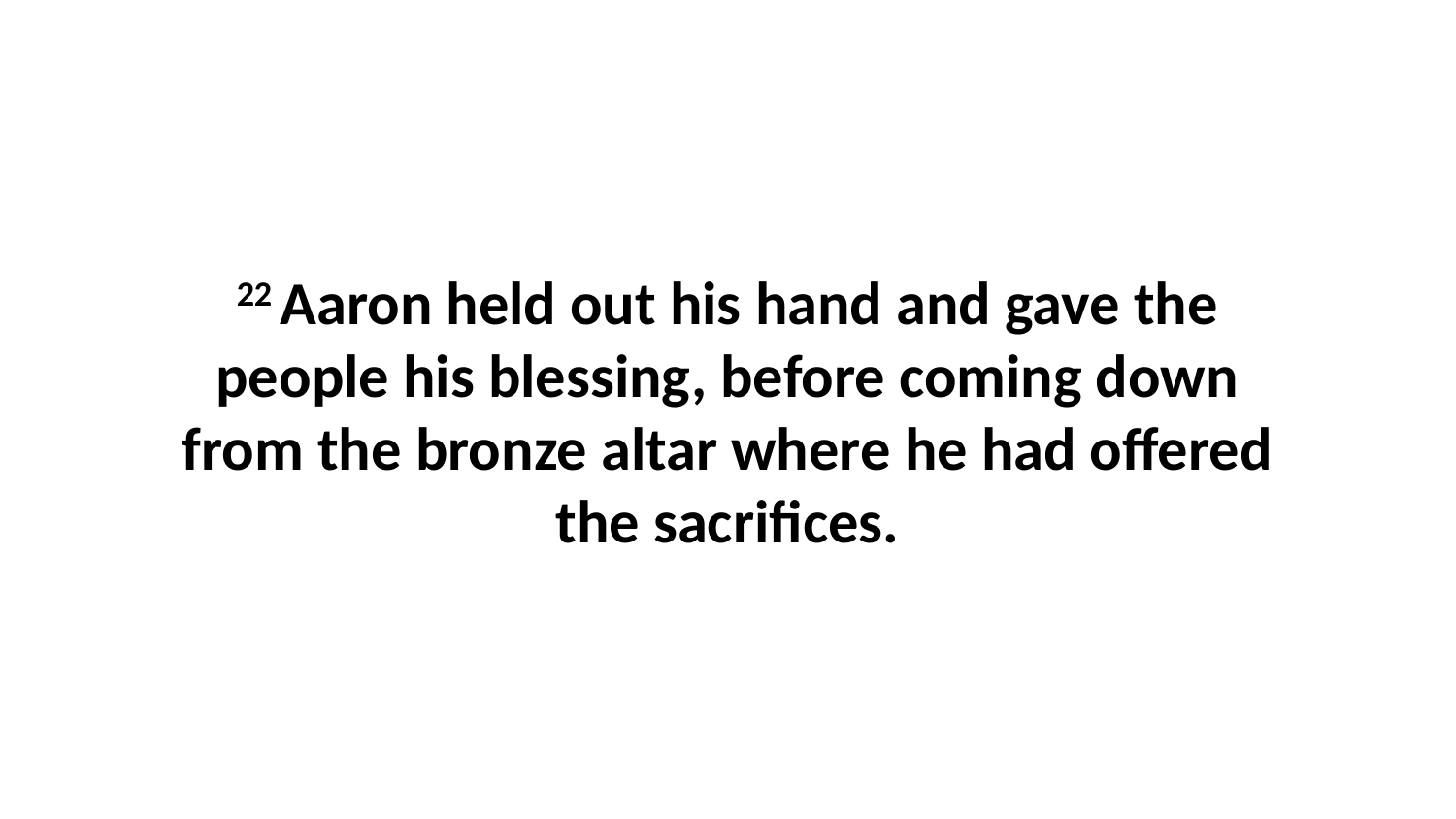

22 Aaron held out his hand and gave the people his blessing, before coming down from the bronze altar where he had offered the sacrifices.